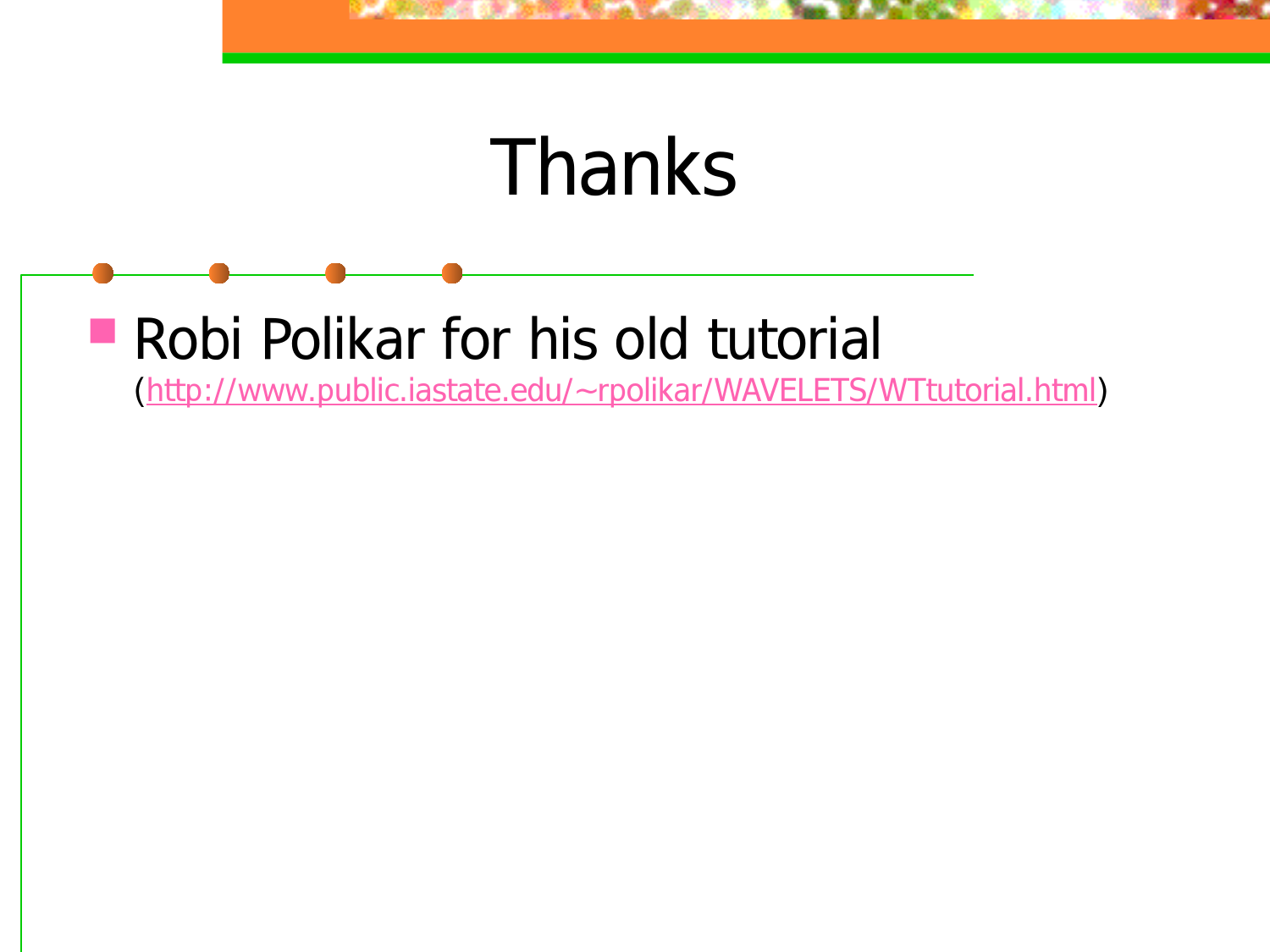

# Thanks
Robi Polikar for his old tutorial
(http://www.public.iastate.edu/~rpolikar/WAVELETS/WTtutorial.html)